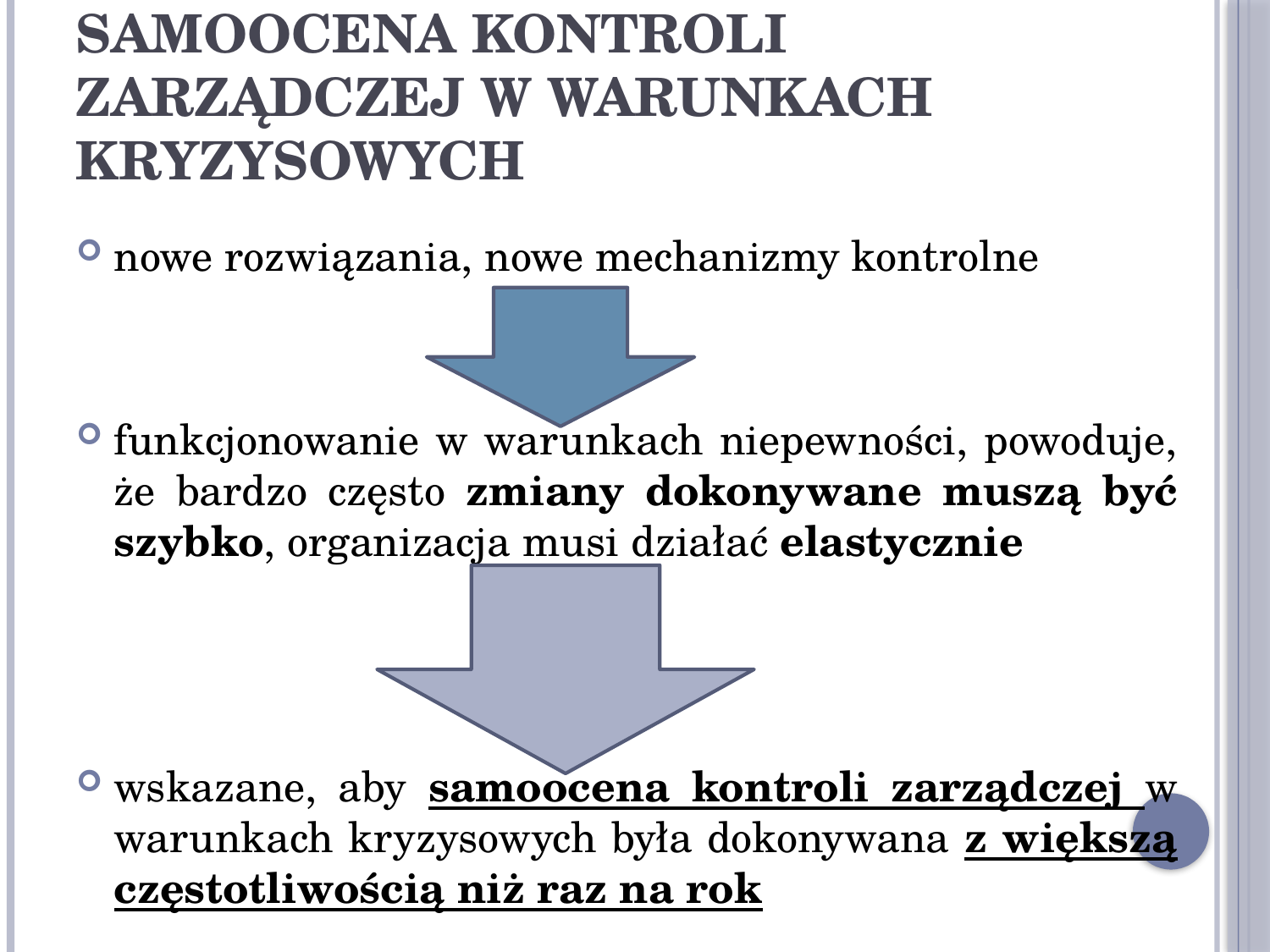

# samoocena kontroli zarządczej w warunkach kryzysowych
nowe rozwiązania, nowe mechanizmy kontrolne

funkcjonowanie w warunkach niepewności, powoduje, że bardzo często zmiany dokonywane muszą być szybko, organizacja musi działać elastycznie

wskazane, aby samoocena kontroli zarządczej w warunkach kryzysowych była dokonywana z większą częstotliwością niż raz na rok